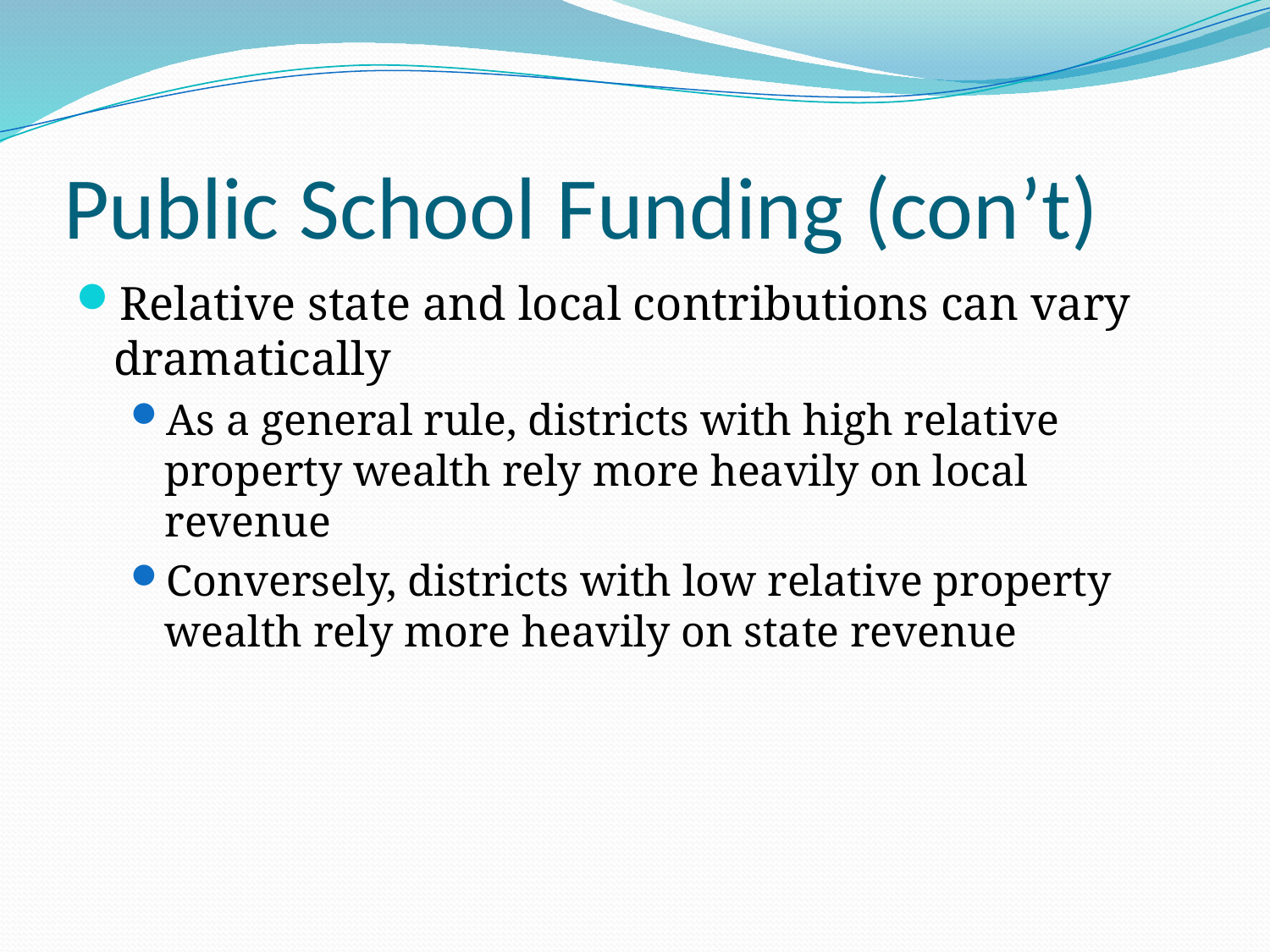

# Public School Funding (con’t)
Relative state and local contributions can vary dramatically
As a general rule, districts with high relative property wealth rely more heavily on local revenue
Conversely, districts with low relative property wealth rely more heavily on state revenue